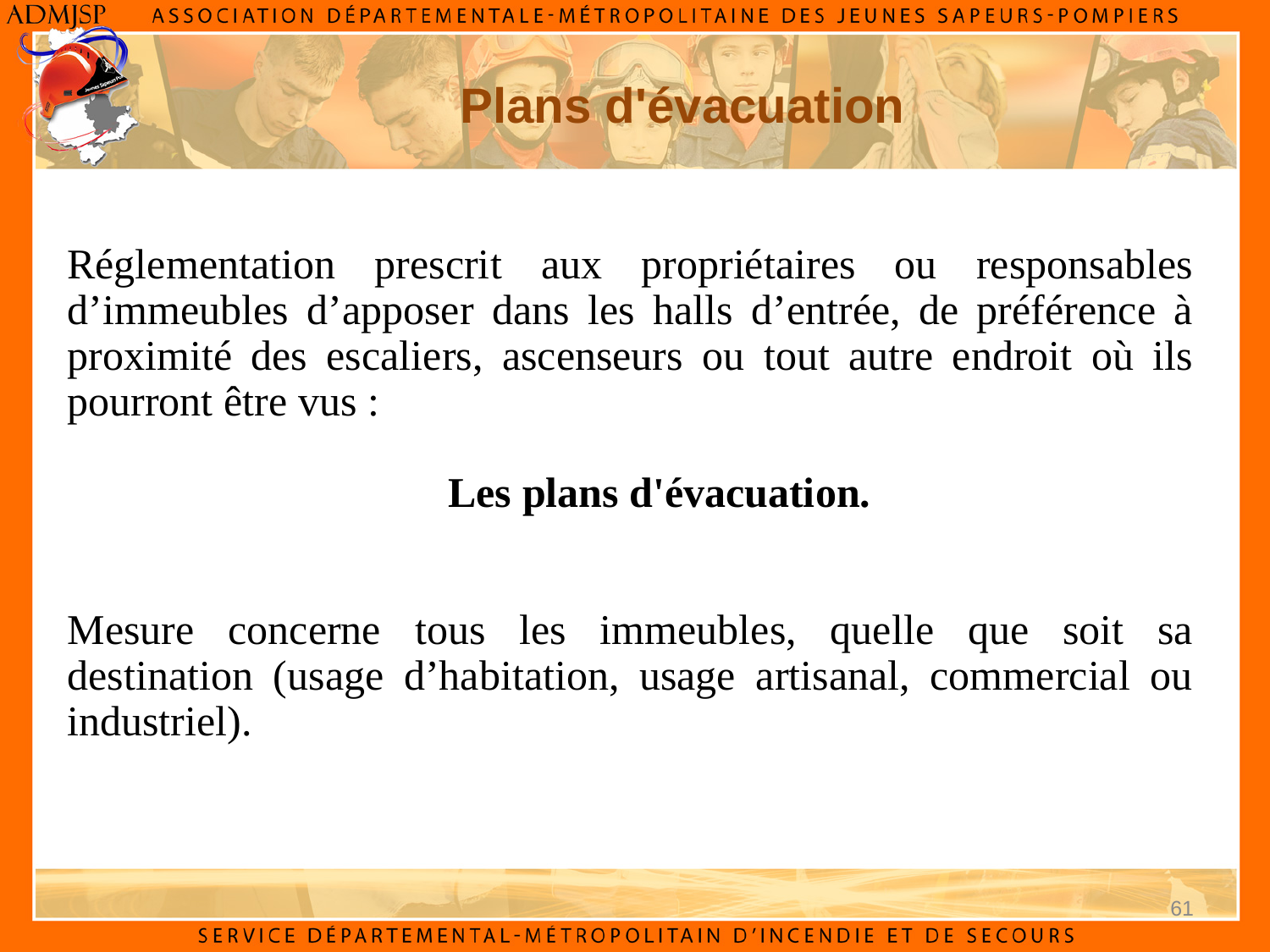

Plans d'évacuation
Réglementation prescrit aux propriétaires ou responsables d’immeubles d’apposer dans les halls d’entrée, de préférence à proximité des escaliers, ascenseurs ou tout autre endroit où ils pourront être vus :

			Les plans d'évacuation.

Mesure concerne tous les immeubles, quelle que soit sa destination (usage d’habitation, usage artisanal, commercial ou industriel).
61